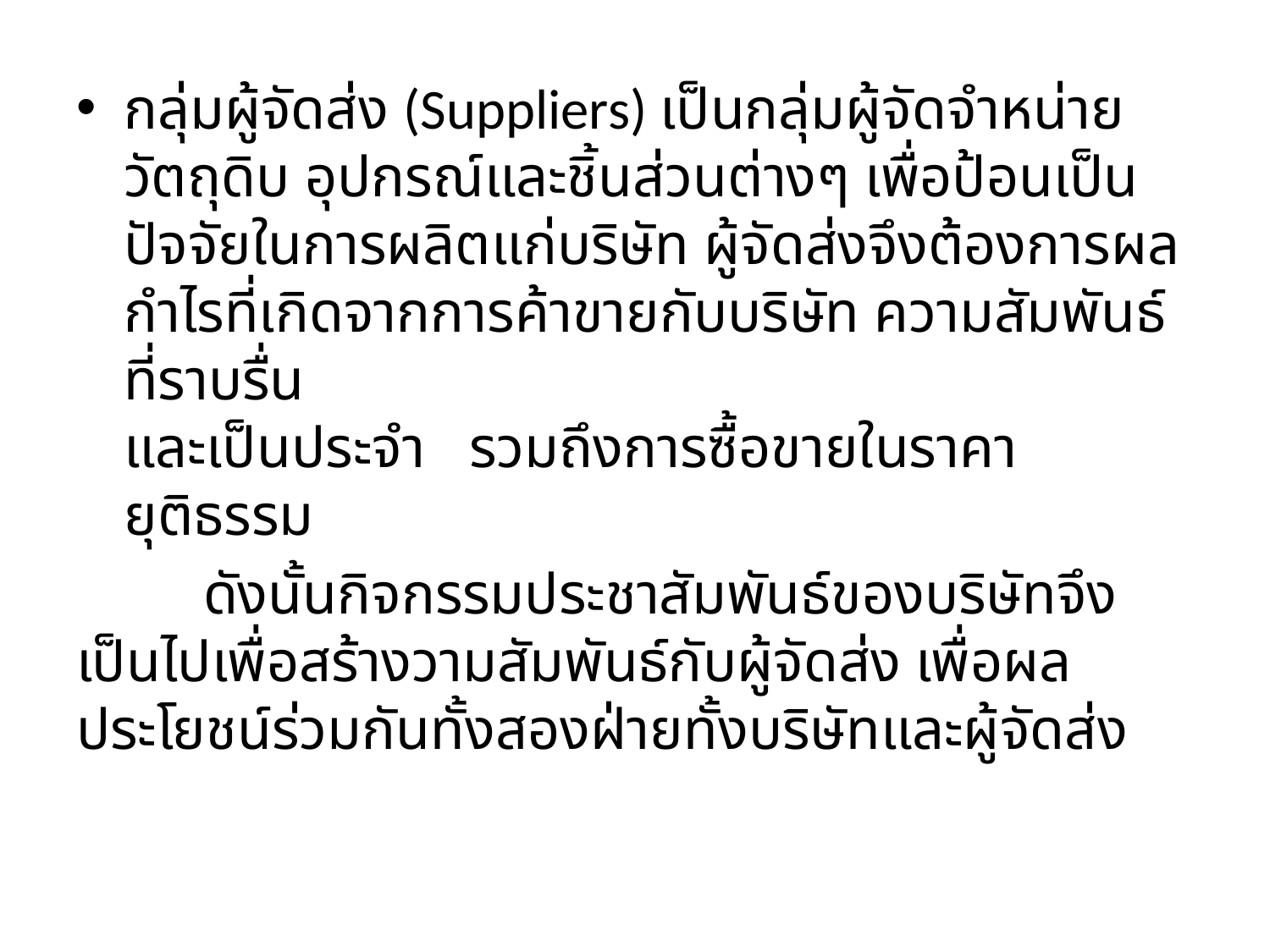

กลุ่มผู้จัดส่ง (Suppliers) เป็นกลุ่มผู้จัดจำหน่ายวัตถุดิบ อุปกรณ์และชิ้นส่วนต่างๆ เพื่อป้อนเป็นปัจจัยในการผลิตแก่บริษัท ผู้จัดส่งจึงต้องการผลกำไรที่เกิดจากการค้าขายกับบริษัท ความสัมพันธ์ที่ราบรื่น
และเป็นประจำ   รวมถึงการซื้อขายในราคายุติธรรม
	ดังนั้นกิจกรรมประชาสัมพันธ์ของบริษัทจึงเป็นไปเพื่อสร้างวามสัมพันธ์กับผู้จัดส่ง เพื่อผลประโยชน์ร่วมกันทั้งสองฝ่ายทั้งบริษัทและผู้จัดส่ง